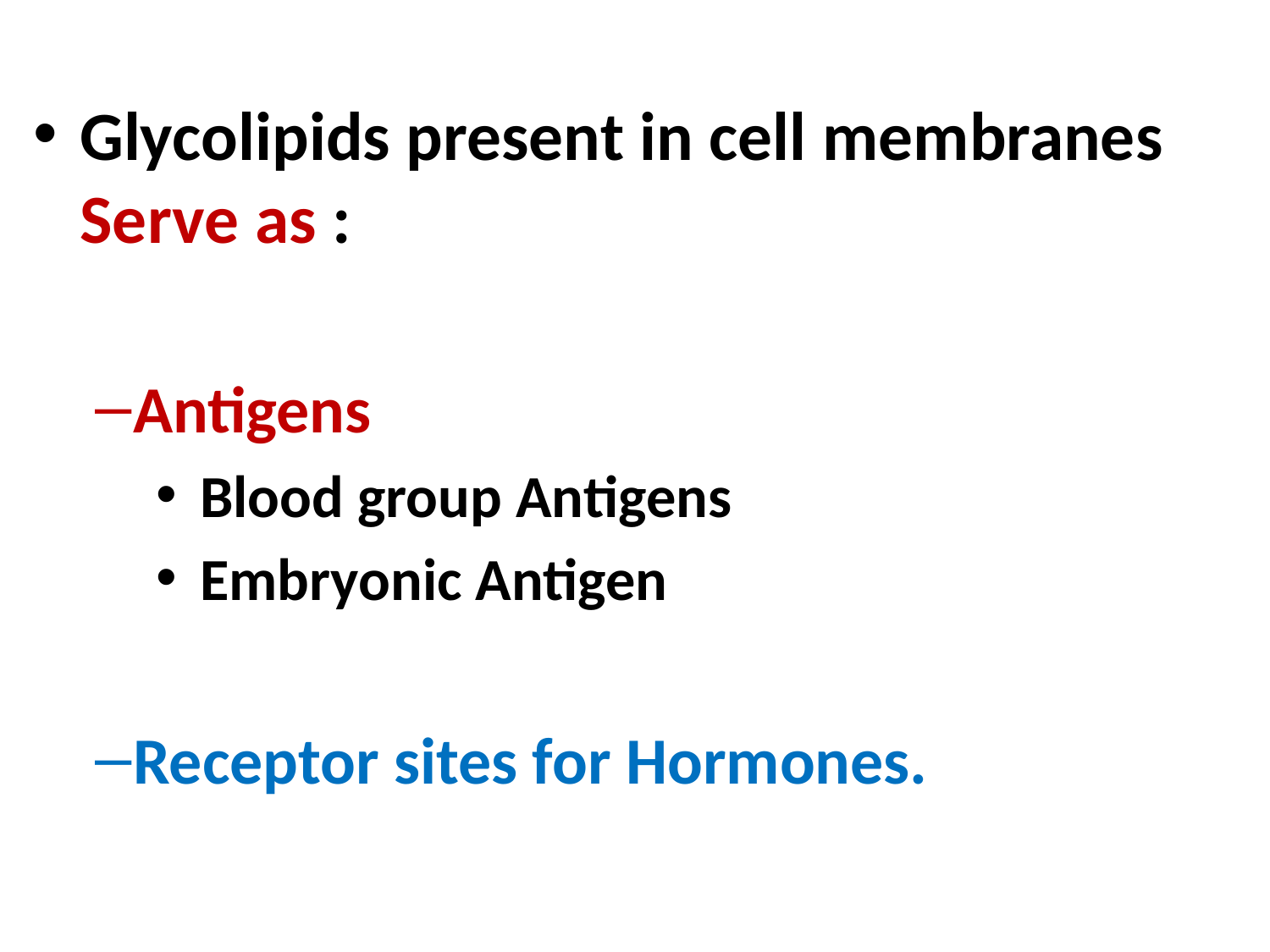

Glycolipids present in cell membranes Serve as :

Antigens
 Blood group Antigens
 Embryonic Antigen

Receptor sites for Hormones.